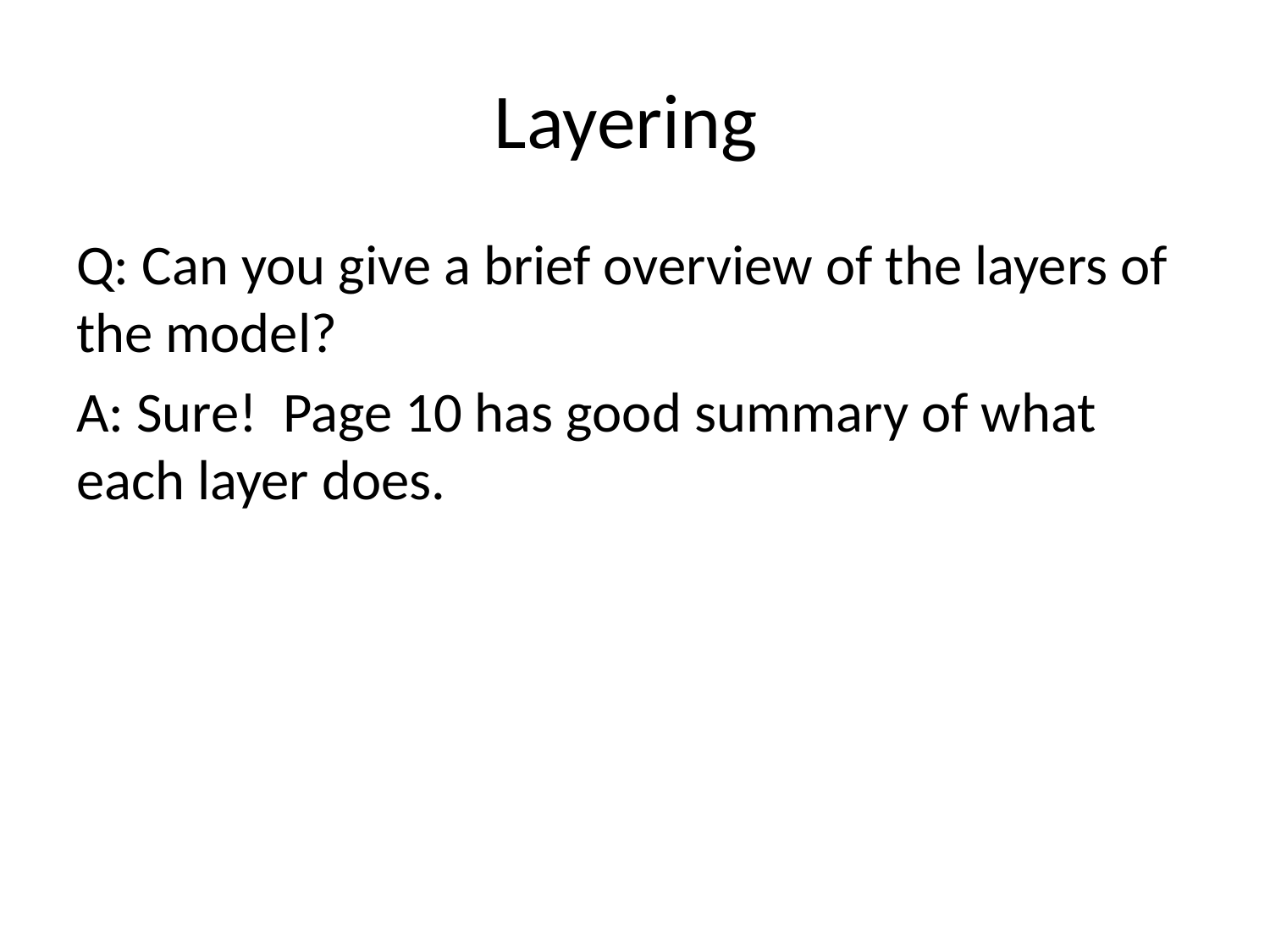

# Layering
Q: Can you give a brief overview of the layers of the model?
A: Sure!  Page 10 has good summary of what each layer does.